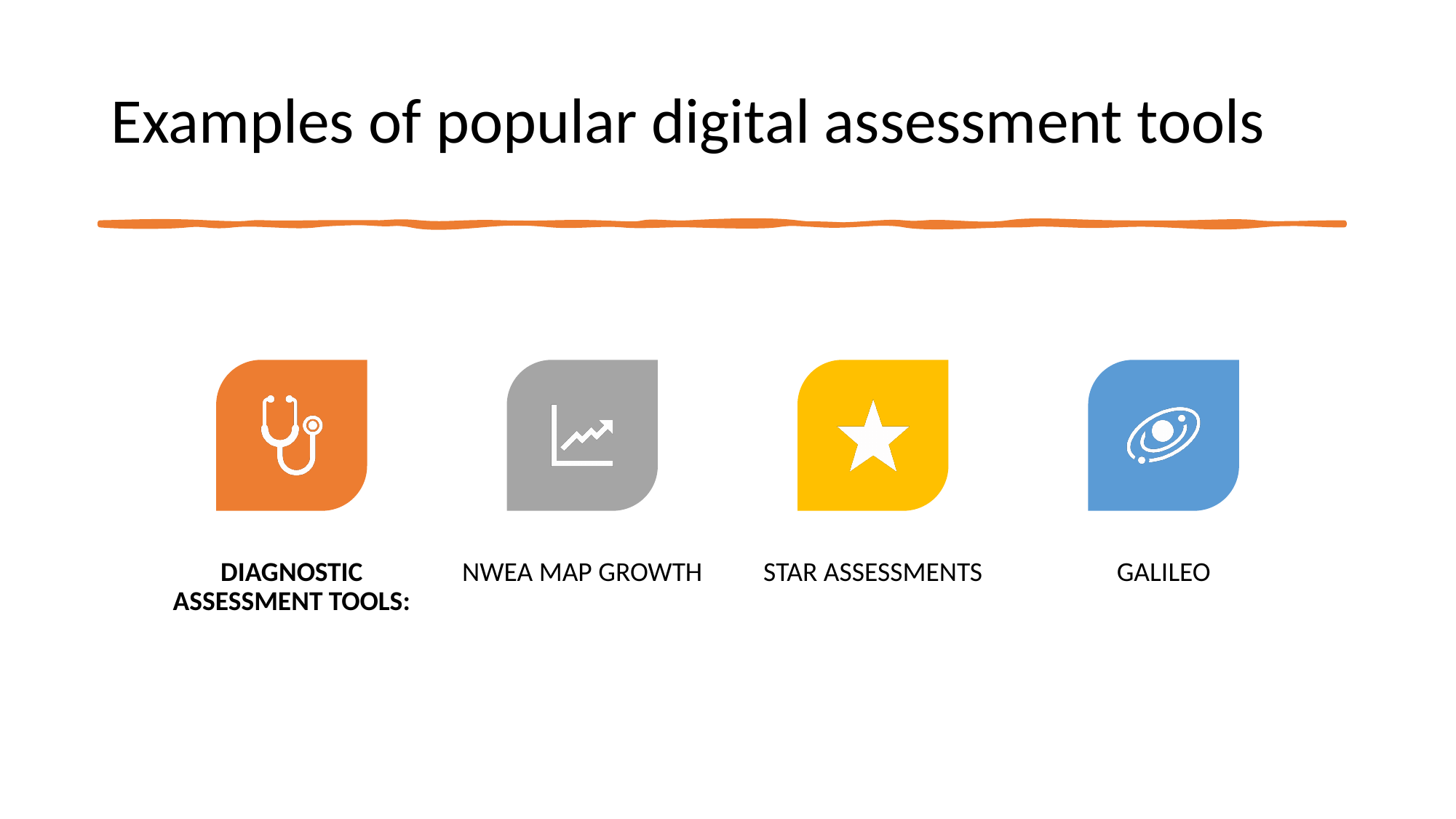

# Examples of popular digital assessment tools

Diagnostic assessment tools:
NWEA MAP Growth
STAR Assessments
Galileo